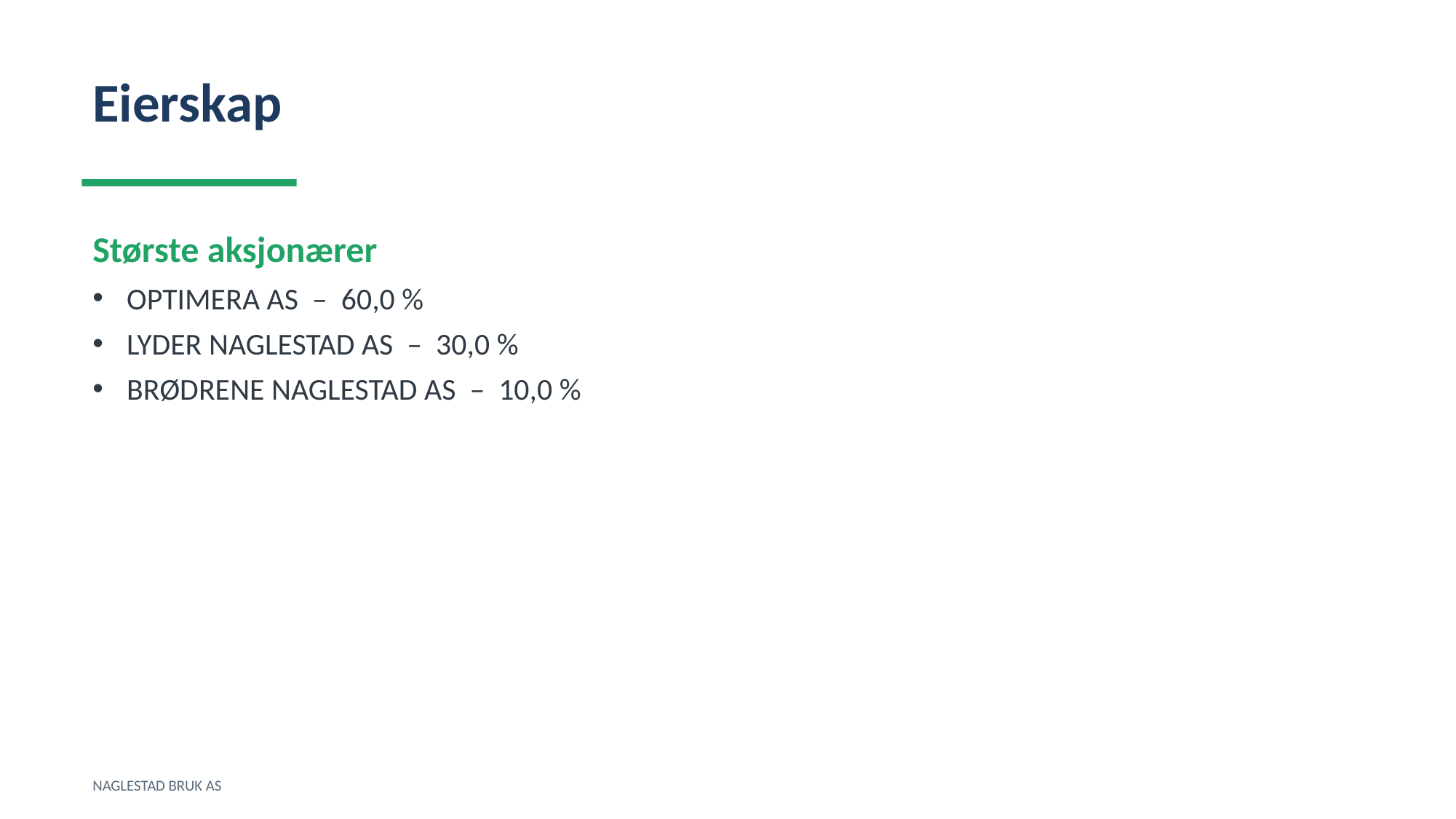

Eierskap

Største aksjonærer
OPTIMERA AS  –  60,0 %
LYDER NAGLESTAD AS  –  30,0 %
BRØDRENE NAGLESTAD AS  –  10,0 %
NAGLESTAD BRUK AS